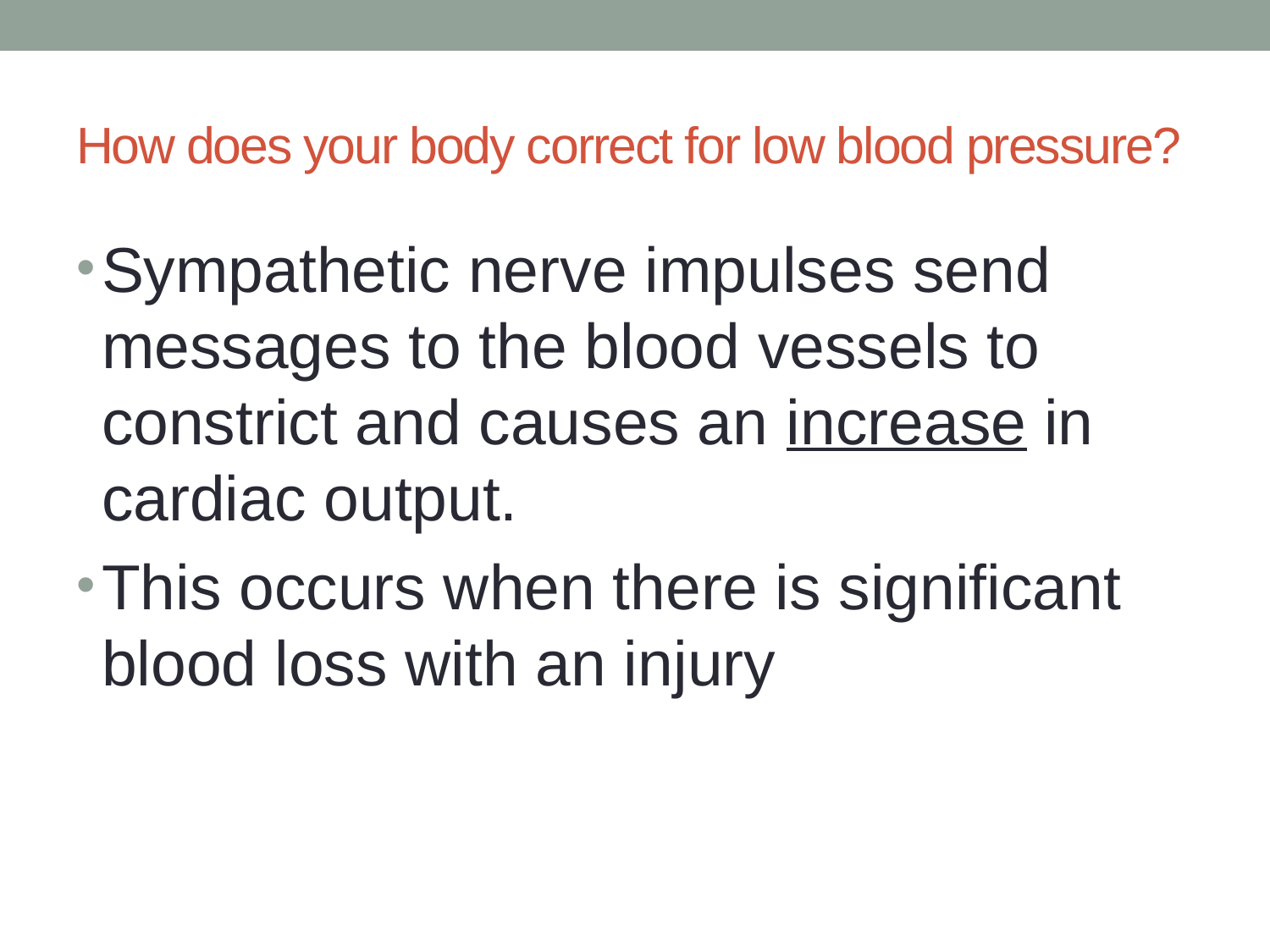

# How does your body correct for low blood pressure?
Sympathetic nerve impulses send messages to the blood vessels to constrict and causes an increase in cardiac output.
This occurs when there is significant blood loss with an injury